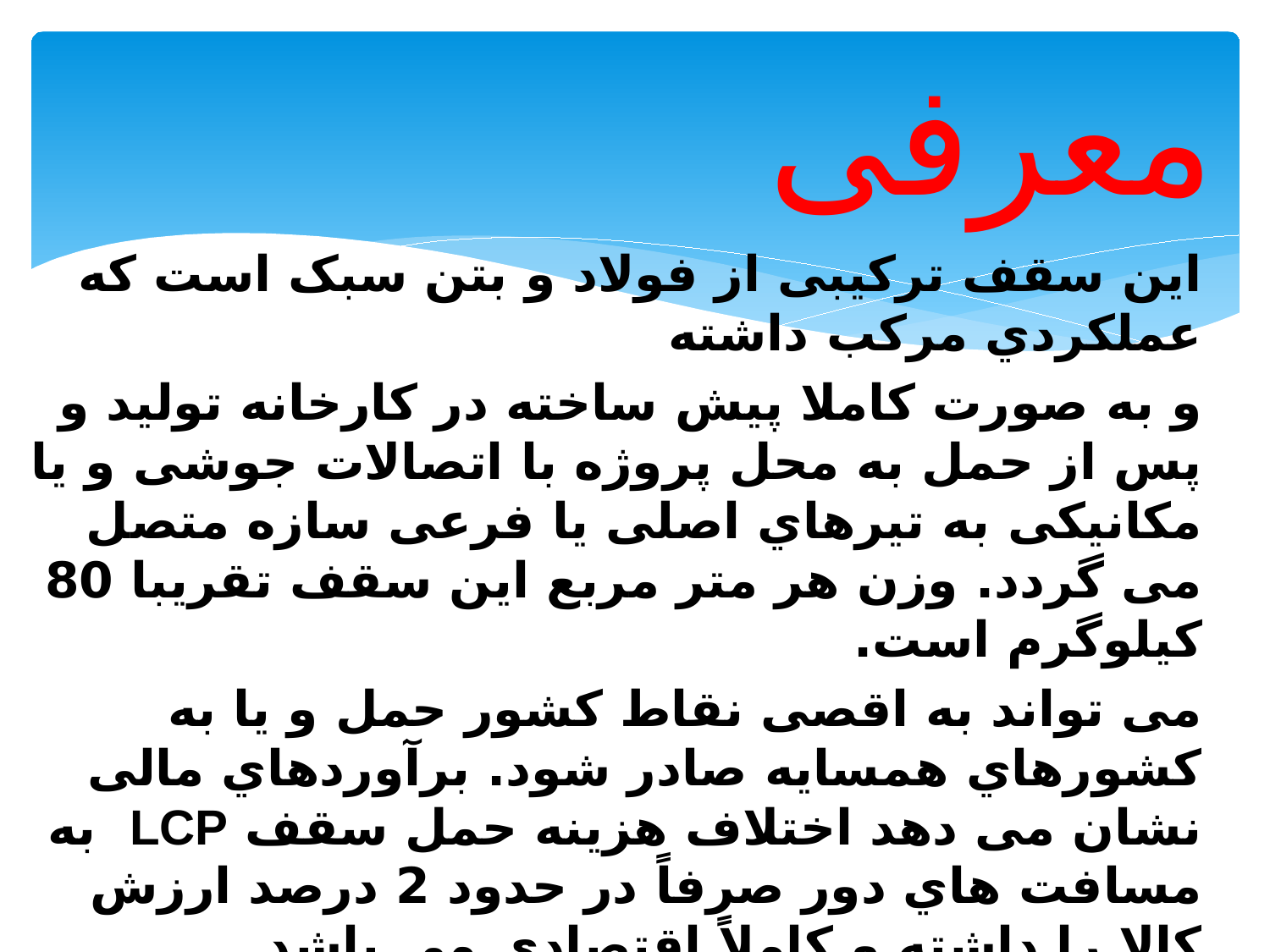

# معرفی
این سقف ترکیبی از فولاد و بتن سبک است که عملکردي مرکب داشته
و به صورت کاملا پیش ساخته در کارخانه تولید و پس از حمل به محل پروژه با اتصالات جوشی و یا مکانیکی به تیرهاي اصلی یا فرعی سازه متصل می گردد. وزن هر متر مربع این سقف تقریبا 80 کیلوگرم است.
می تواند به اقصی نقاط کشور حمل و یا به کشورهاي همسایه صادر شود. برآوردهاي مالی نشان می دهد اختلاف هزینه حمل سقف LCP  به مسافت هاي دور صرفاً در حدود 2 درصد ارزش کالا را داشته و کاملاً اقتصادي می باشد.
LCP سقف سبک مرکب جدیدي است که بخوبی پاسخگوي نیازهاي اصلی یک سیستم سازه اي می باشد و با نام Light  Composite
 Panel  یا نام اختصاری LCP معرفی شده .